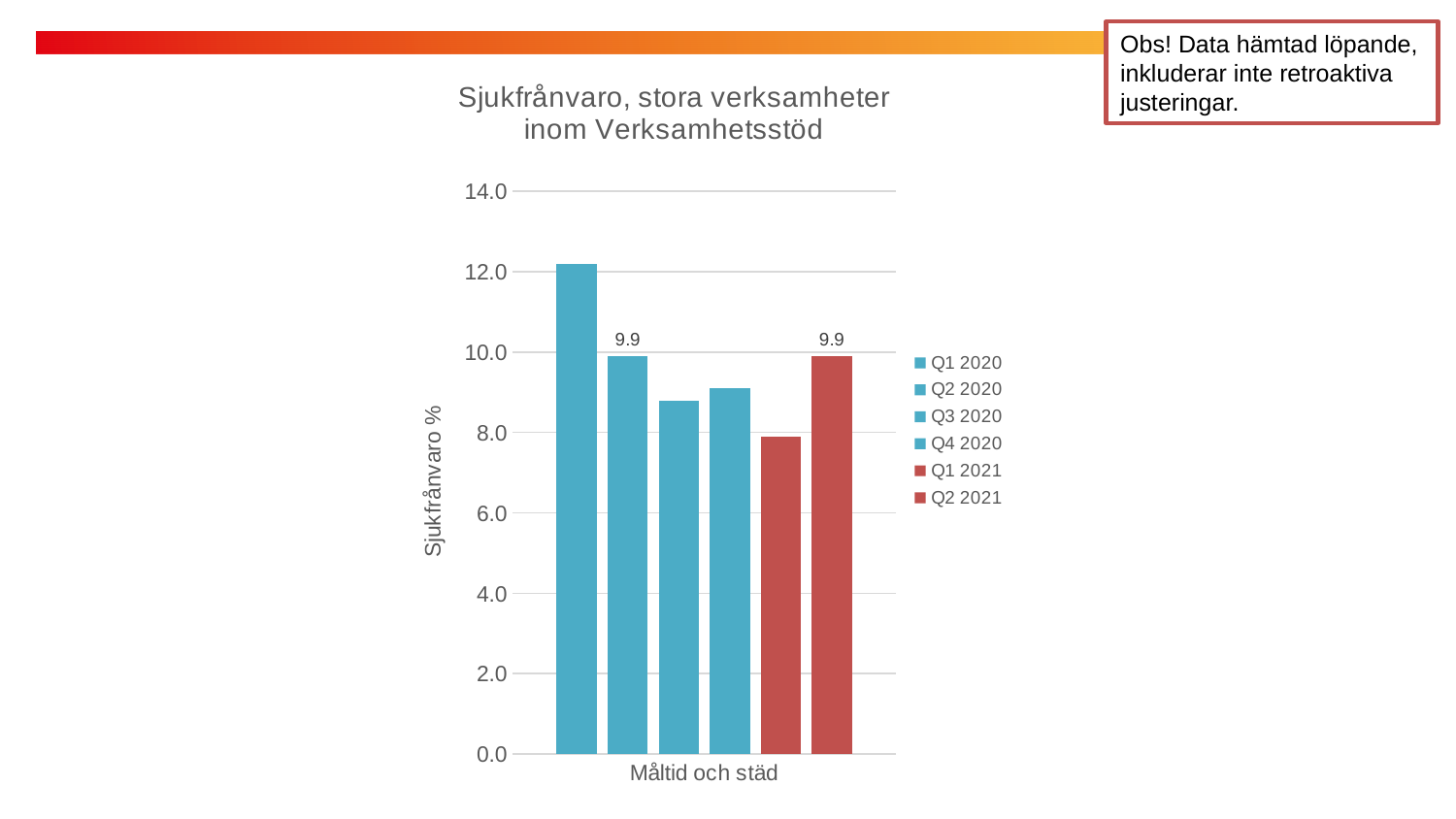

Obs! Data hämtad löpande, inkluderar inte retroaktiva justeringar.

### Chart: Sjukfrånvaro, stora verksamheter inom Verksamhetsstöd

| Category | Q1 2020 | Q2 2020 | Q3 2020  | Q4 2020 | Q1 2021 | Q2 2021 |
|---|---|---|---|---|---|---|
| Måltid och städ | 12.2 | 9.9 | 8.8 | 9.1 | 7.9 | 9.9 |